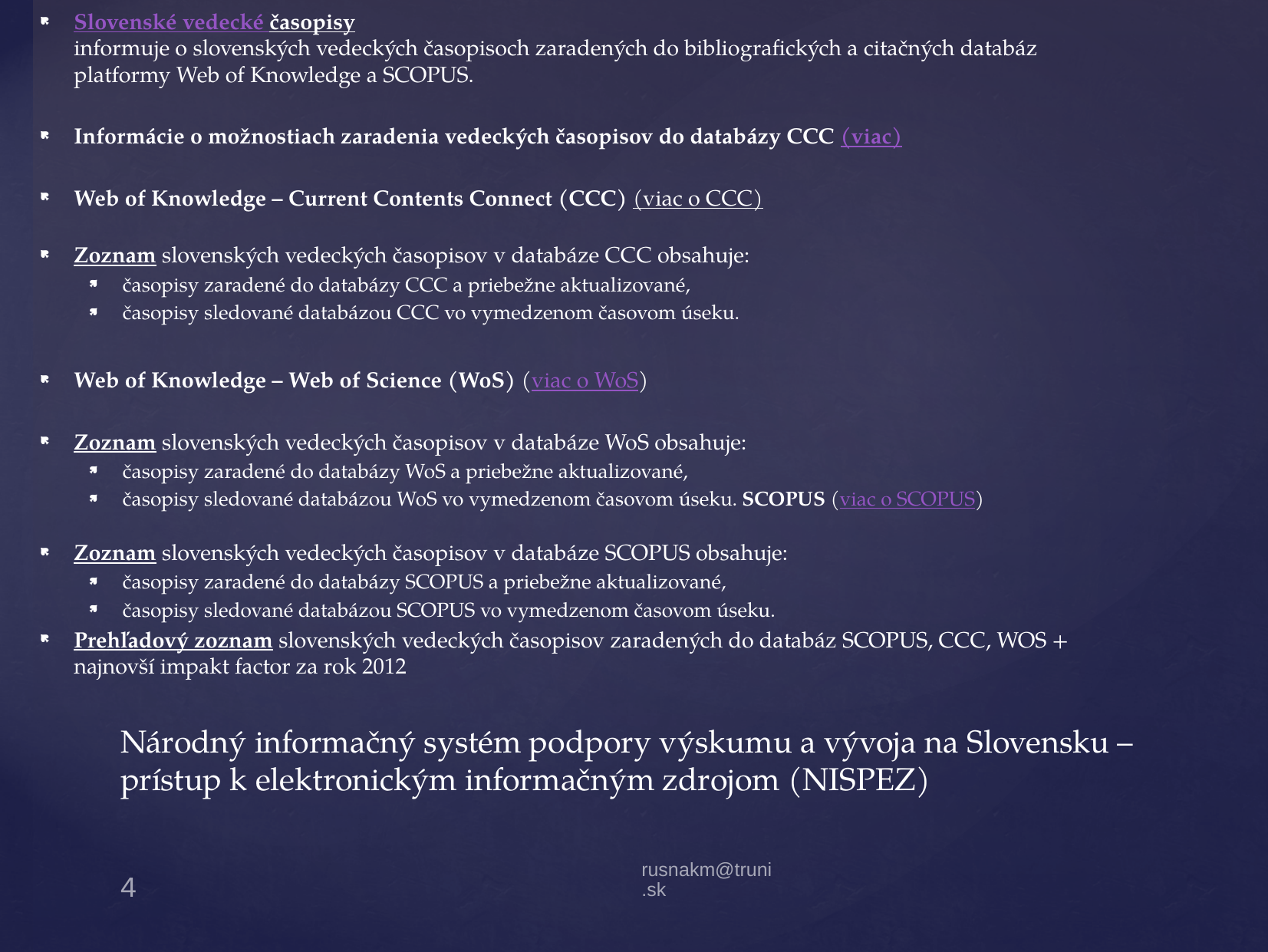

Slovenské vedecké časopisy
informuje o slovenských vedeckých časopisoch zaradených do bibliografických a citačných databáz platformy Web of Knowledge a SCOPUS.

Informácie o možnostiach zaradenia vedeckých časopisov do databázy CCC (viac)

Web of Knowledge – Current Contents Connect (CCC) (viac o CCC)
Zoznam slovenských vedeckých časopisov v databáze CCC obsahuje:
časopisy zaradené do databázy CCC a priebežne aktualizované,
časopisy sledované databázou CCC vo vymedzenom časovom úseku.

Web of Knowledge – Web of Science (WoS) (viac o WoS)

Zoznam slovenských vedeckých časopisov v databáze WoS obsahuje:
časopisy zaradené do databázy WoS a priebežne aktualizované,
časopisy sledované databázou WoS vo vymedzenom časovom úseku. SCOPUS (viac o SCOPUS)
Zoznam slovenských vedeckých časopisov v databáze SCOPUS obsahuje:
časopisy zaradené do databázy SCOPUS a priebežne aktualizované,
časopisy sledované databázou SCOPUS vo vymedzenom časovom úseku.
Prehľadový zoznam slovenských vedeckých časopisov zaradených do databáz SCOPUS, CCC, WOS + najnovší impakt factor za rok 2012
# Národný informačný systém podpory výskumu a vývoja na Slovensku –prístup k elektronickým informačným zdrojom (NISPEZ)
rusnakm@truni.sk
4